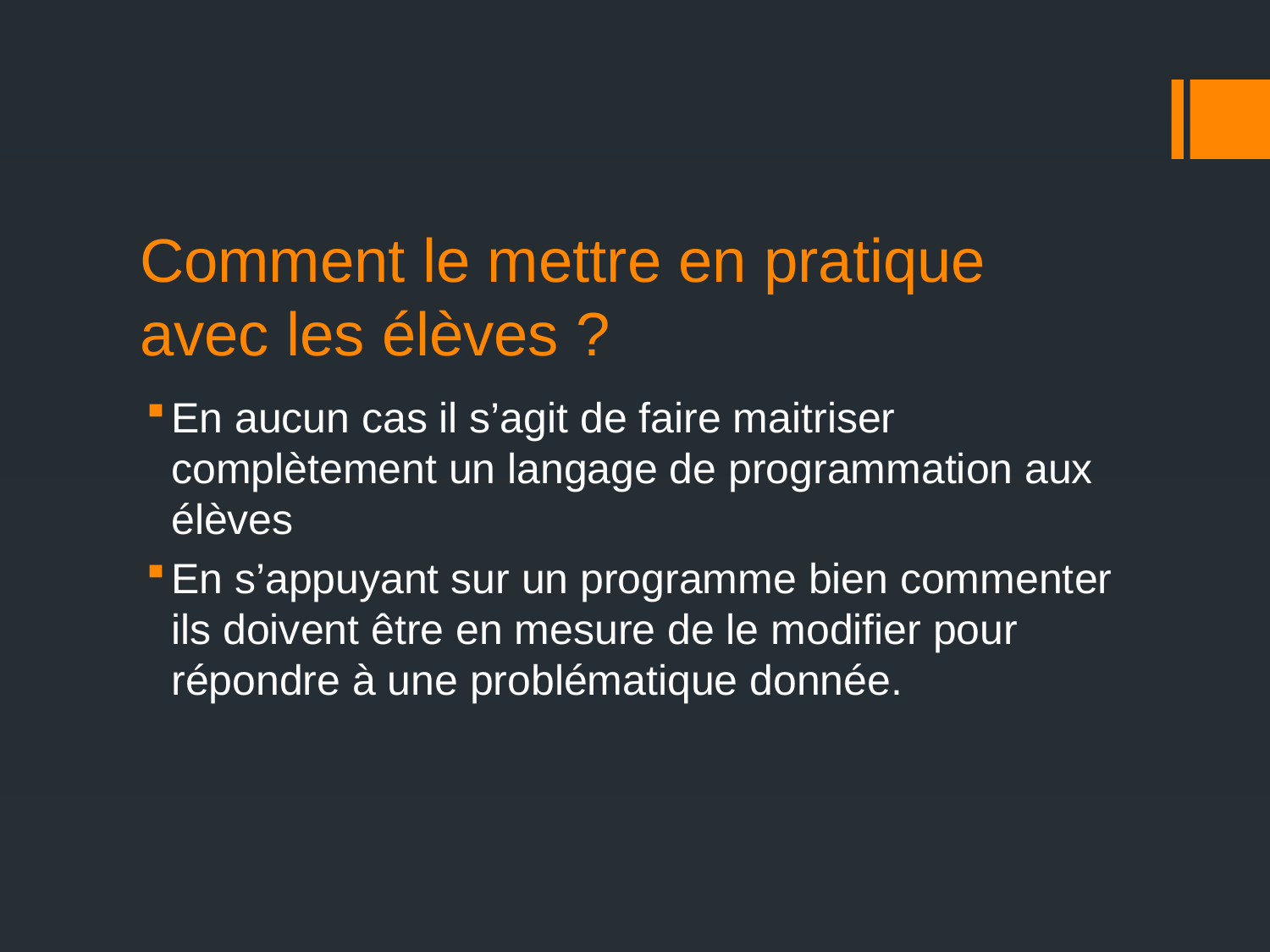

# Comment le mettre en pratique avec les élèves ?
En aucun cas il s’agit de faire maitriser complètement un langage de programmation aux élèves
En s’appuyant sur un programme bien commenter ils doivent être en mesure de le modifier pour répondre à une problématique donnée.